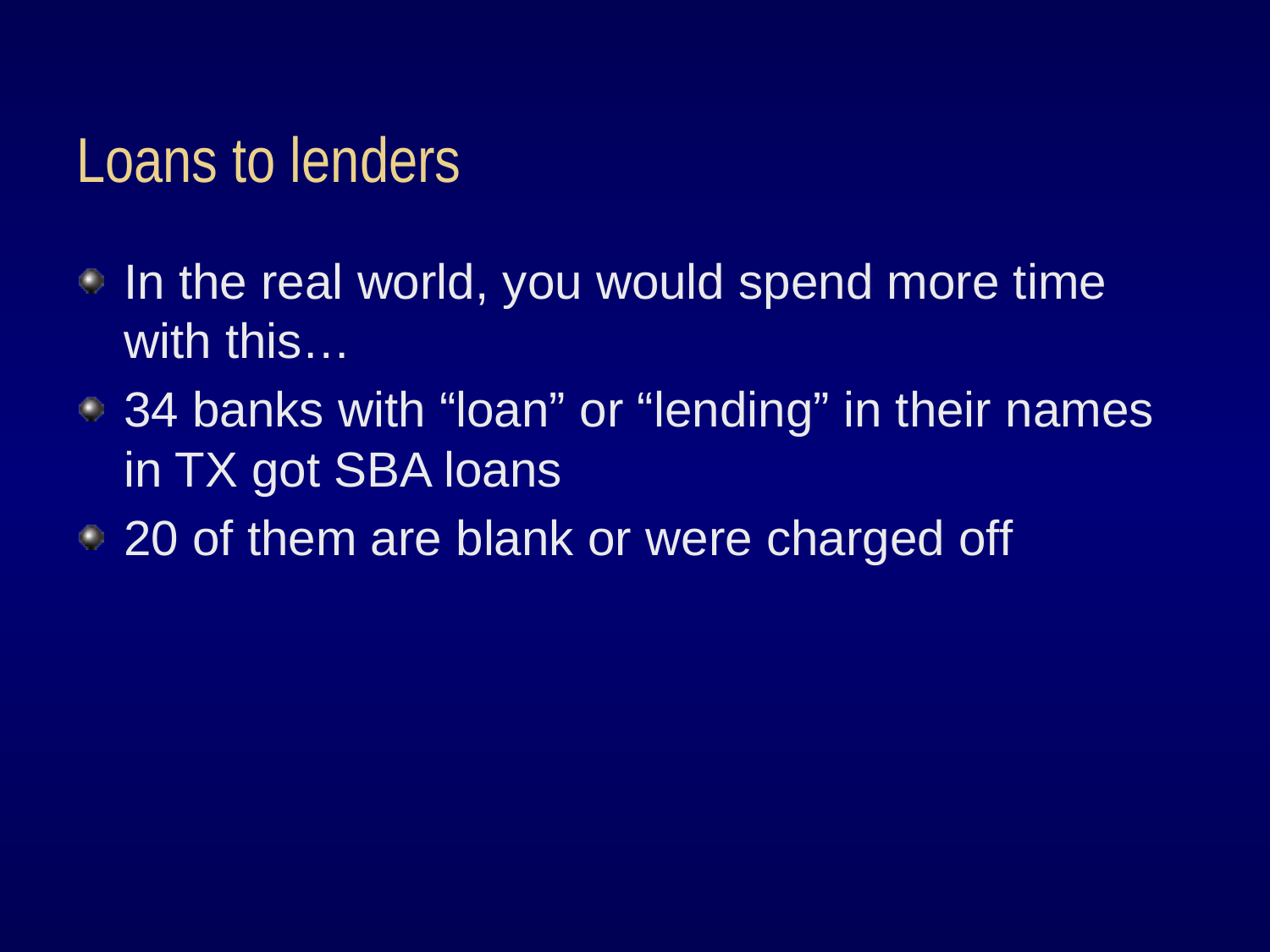

# Loans to lenders
In the real world, you would spend more time with this…
34 banks with “loan” or “lending” in their names in TX got SBA loans
20 of them are blank or were charged off